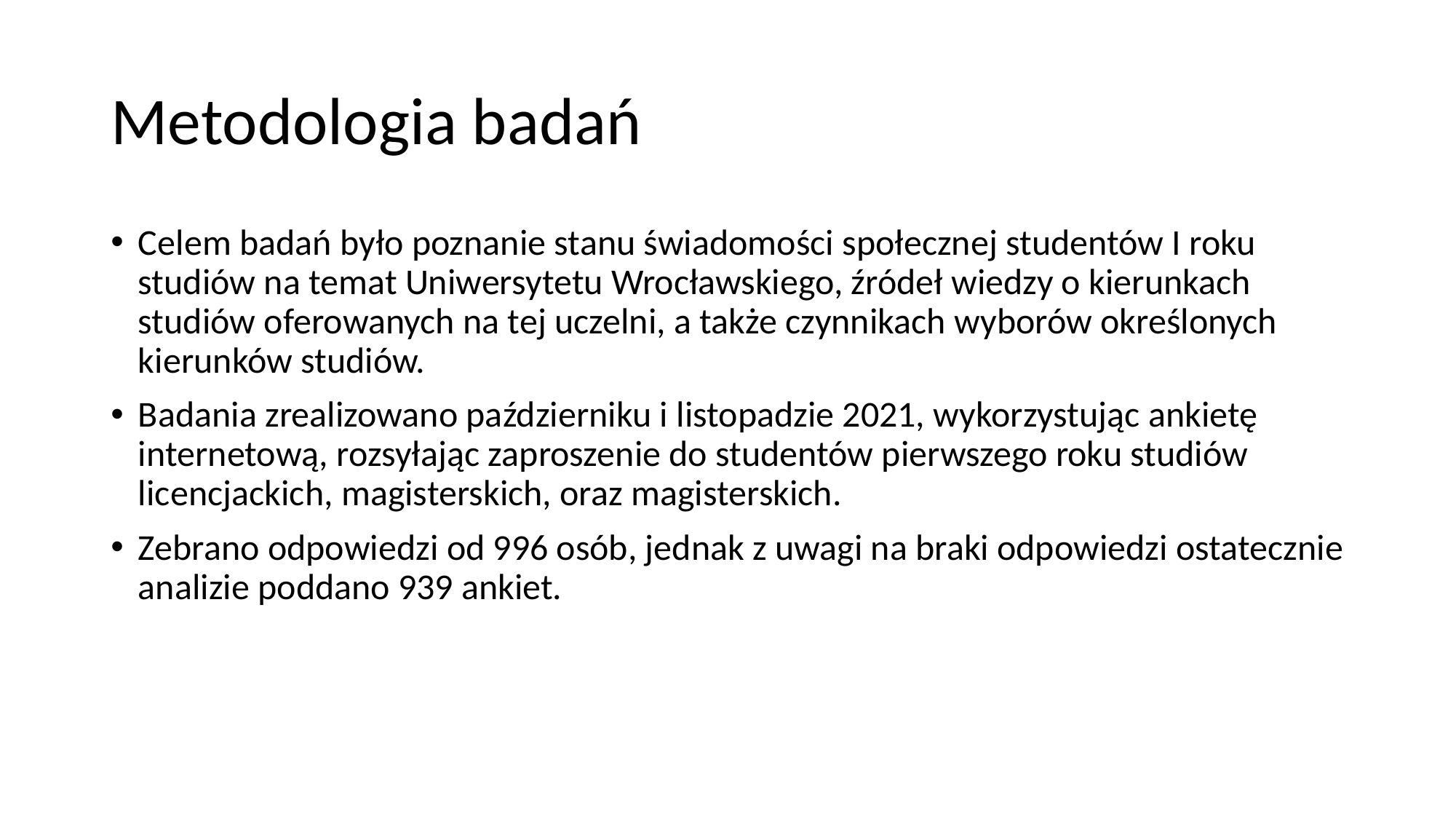

# Metodologia badań
Celem badań było poznanie stanu świadomości społecznej studentów I roku studiów na temat Uniwersytetu Wrocławskiego, źródeł wiedzy o kierunkach studiów oferowanych na tej uczelni, a także czynnikach wyborów określonych kierunków studiów.
Badania zrealizowano październiku i listopadzie 2021, wykorzystując ankietę internetową, rozsyłając zaproszenie do studentów pierwszego roku studiów licencjackich, magisterskich, oraz magisterskich.
Zebrano odpowiedzi od 996 osób, jednak z uwagi na braki odpowiedzi ostatecznie analizie poddano 939 ankiet.